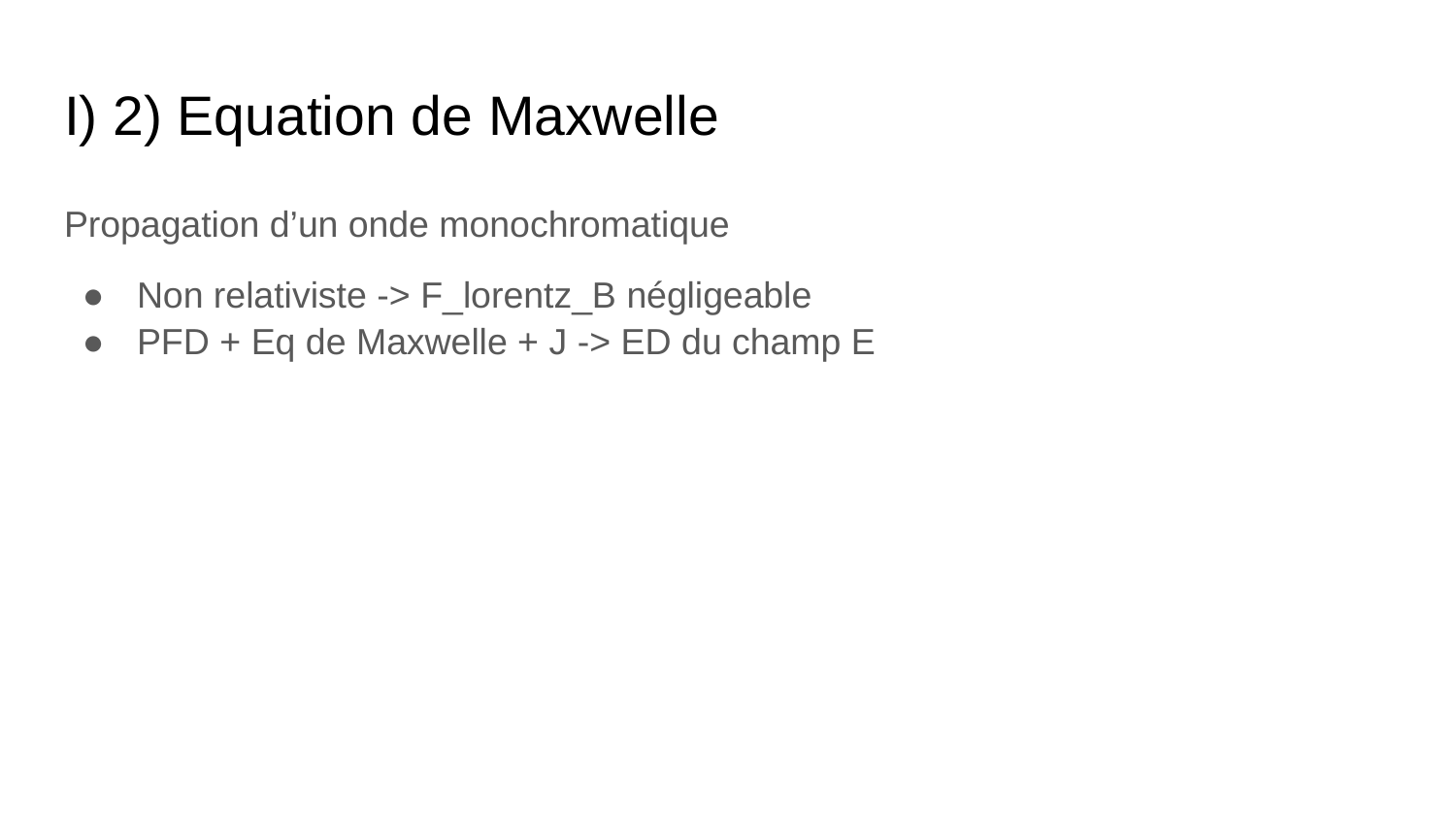

# I) 2) Equation de Maxwelle
Propagation d’un onde monochromatique
Non relativiste -> F_lorentz_B négligeable
PFD + Eq de Maxwelle + J -> ED du champ E